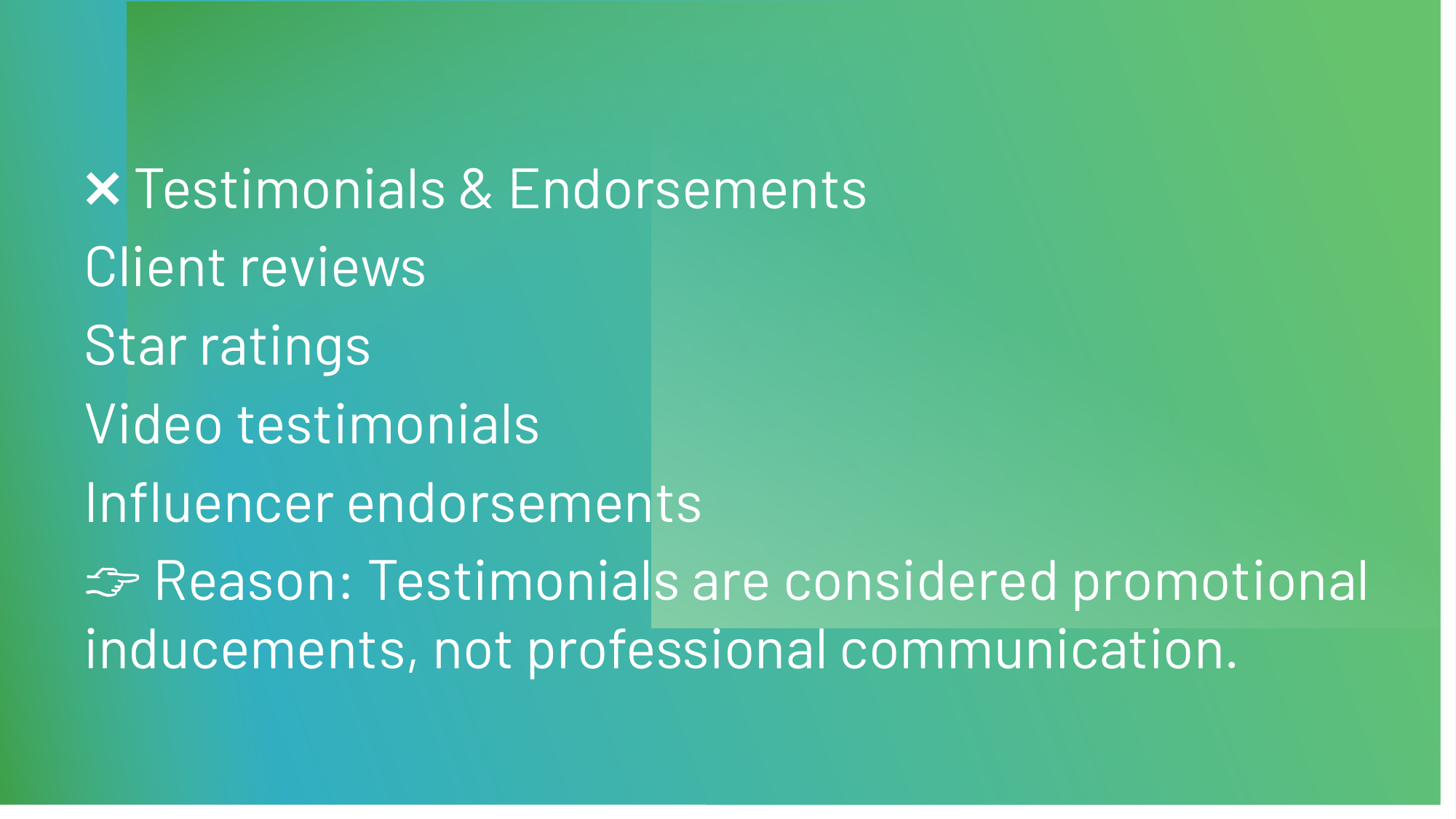

# Prohibitions
❌ Testimonials & Endorsements
Client reviews
Star ratings
Video testimonials
Influencer endorsements
👉 Reason: Testimonials are considered promotional inducements, not professional communication.